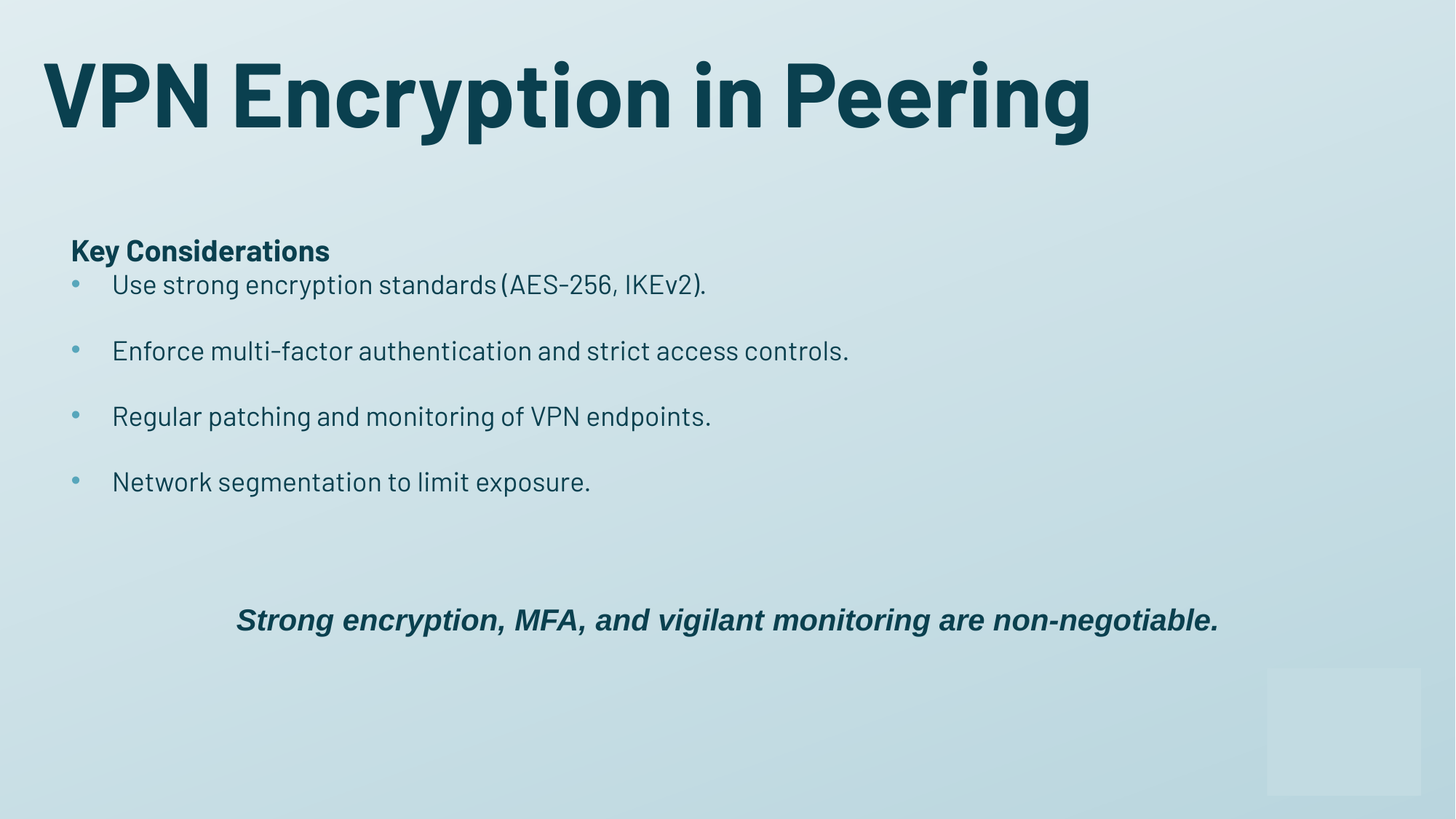

# VPN Encryption in Peering
Key Considerations
Use strong encryption standards (AES-256, IKEv2).

Enforce multi-factor authentication and strict access controls.

Regular patching and monitoring of VPN endpoints.

Network segmentation to limit exposure.
Strong encryption, MFA, and vigilant monitoring are non-negotiable.